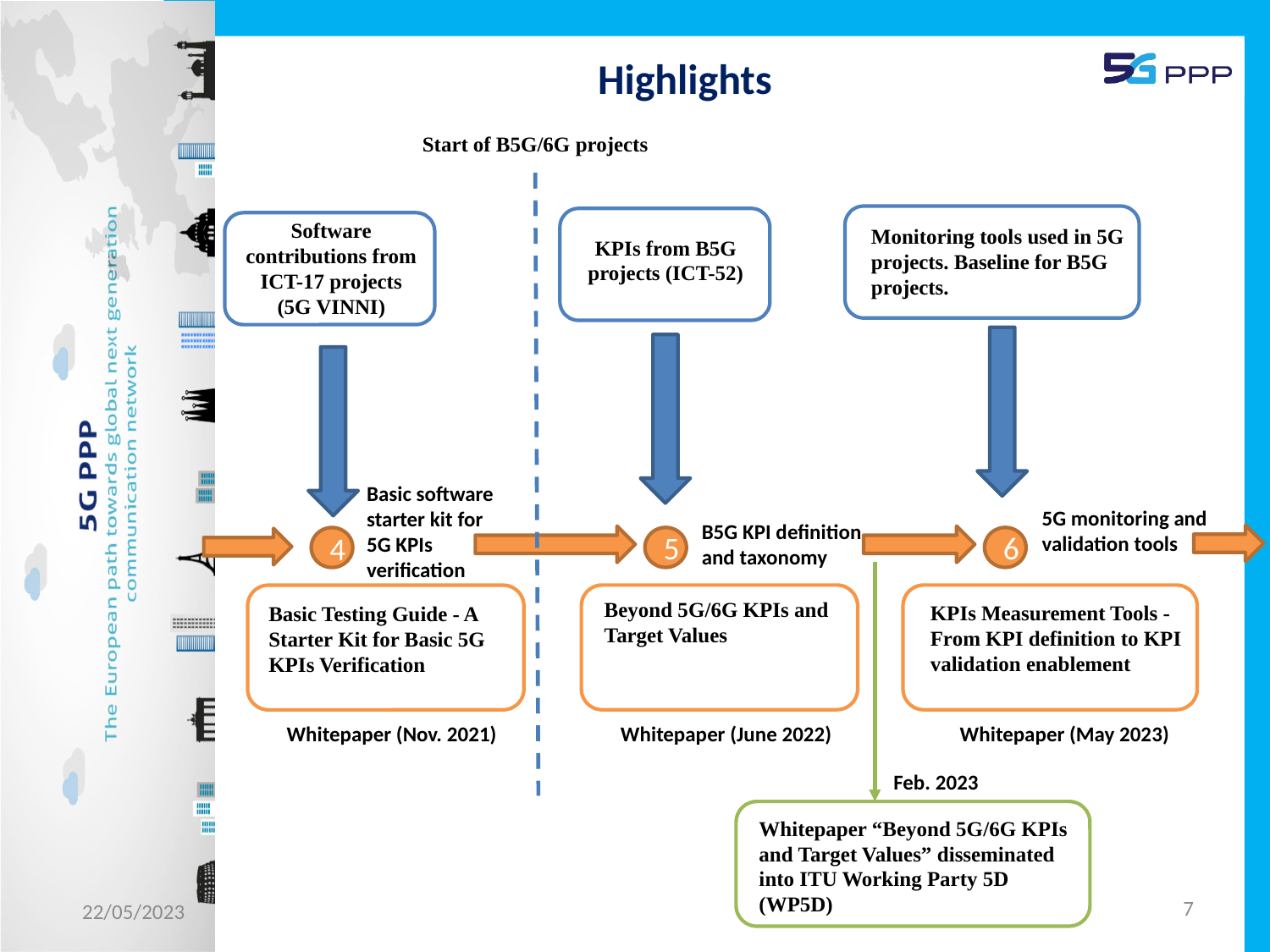

# Highlights
Start of B5G/6G projects

Software contributions from ICT-17 projects (5G VINNI)

Monitoring tools used in 5G projects. Baseline for B5G projects.
KPIs from B5G projects (ICT-52)

Basic software starter kit for 5G KPIs verification

5G monitoring and validation tools

B5G KPI definition and taxonomy
5
6
4

Beyond 5G/6G KPIs and Target Values
KPIs Measurement Tools - From KPI definition to KPI validation enablement
Basic Testing Guide - A Starter Kit for Basic 5G KPIs Verification
Whitepaper (June 2022)
Whitepaper (May 2023)
Whitepaper (Nov. 2021)
Feb. 2023

Whitepaper “Beyond 5G/6G KPIs and Target Values” disseminated into ITU Working Party 5D (WP5D)
7
22/05/2023